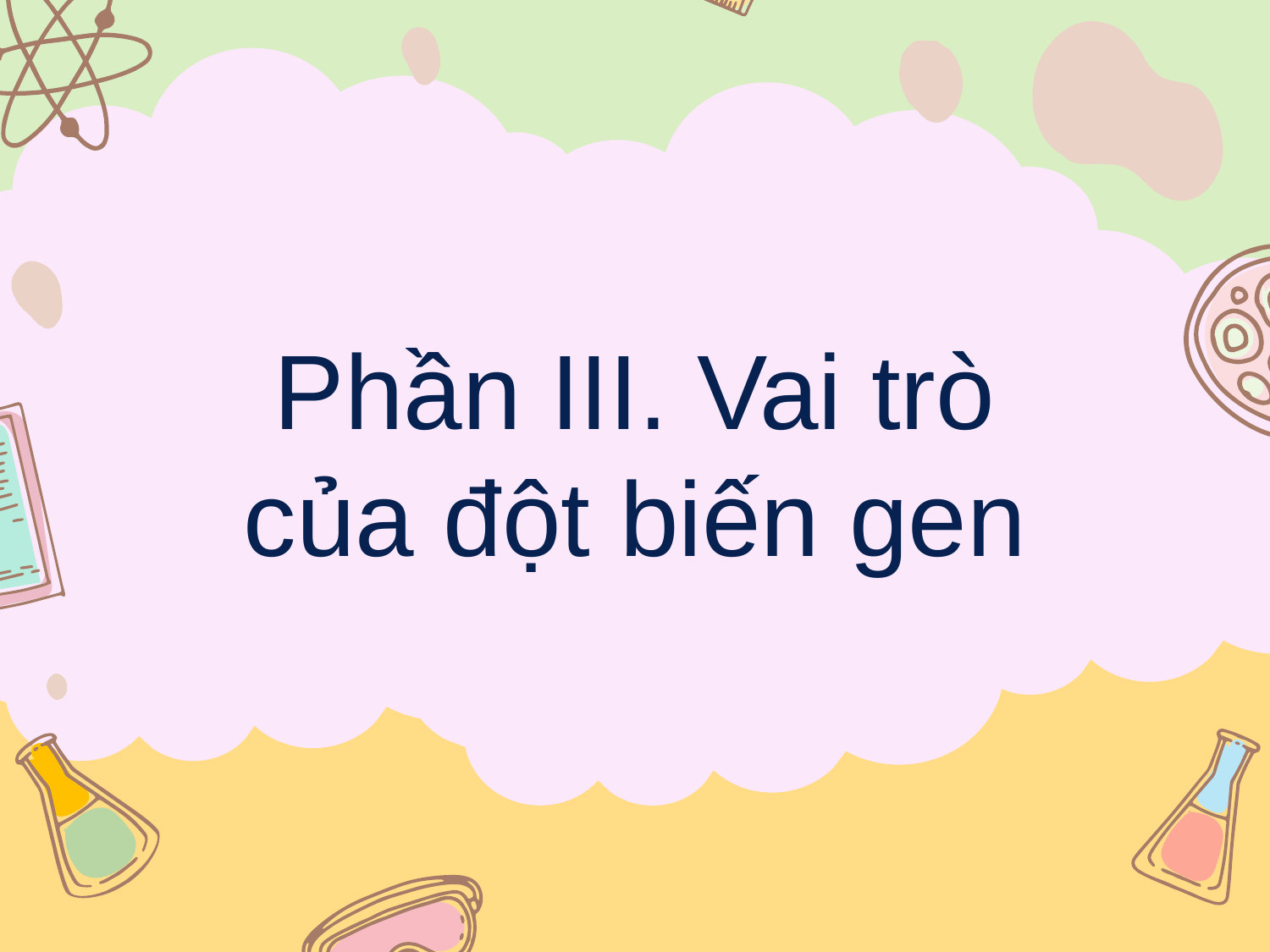

Phần III. Vai trò
của đột biến gen